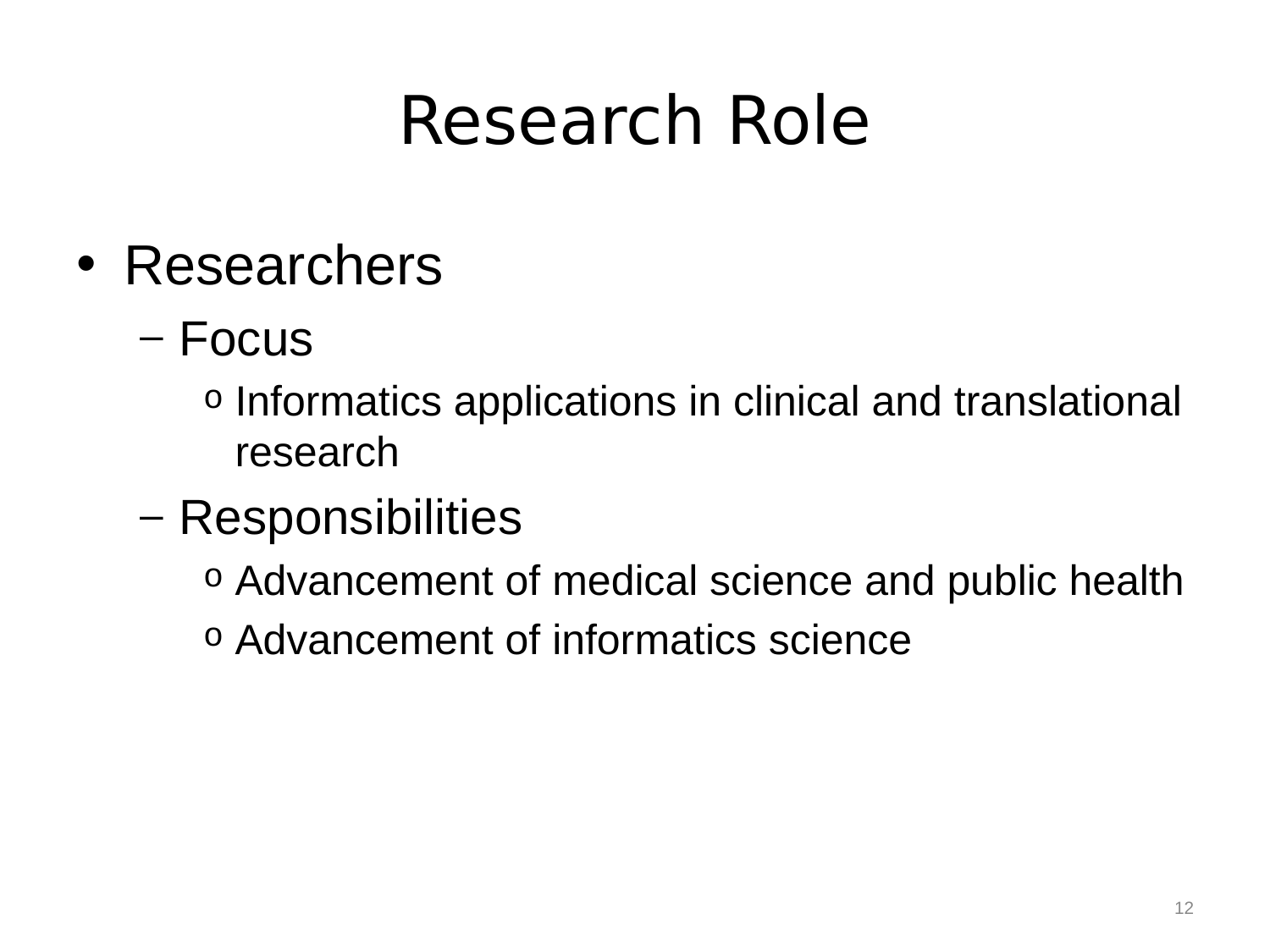

# Research Role
Researchers
Focus
Informatics applications in clinical and translational research
Responsibilities
Advancement of medical science and public health
Advancement of informatics science
12